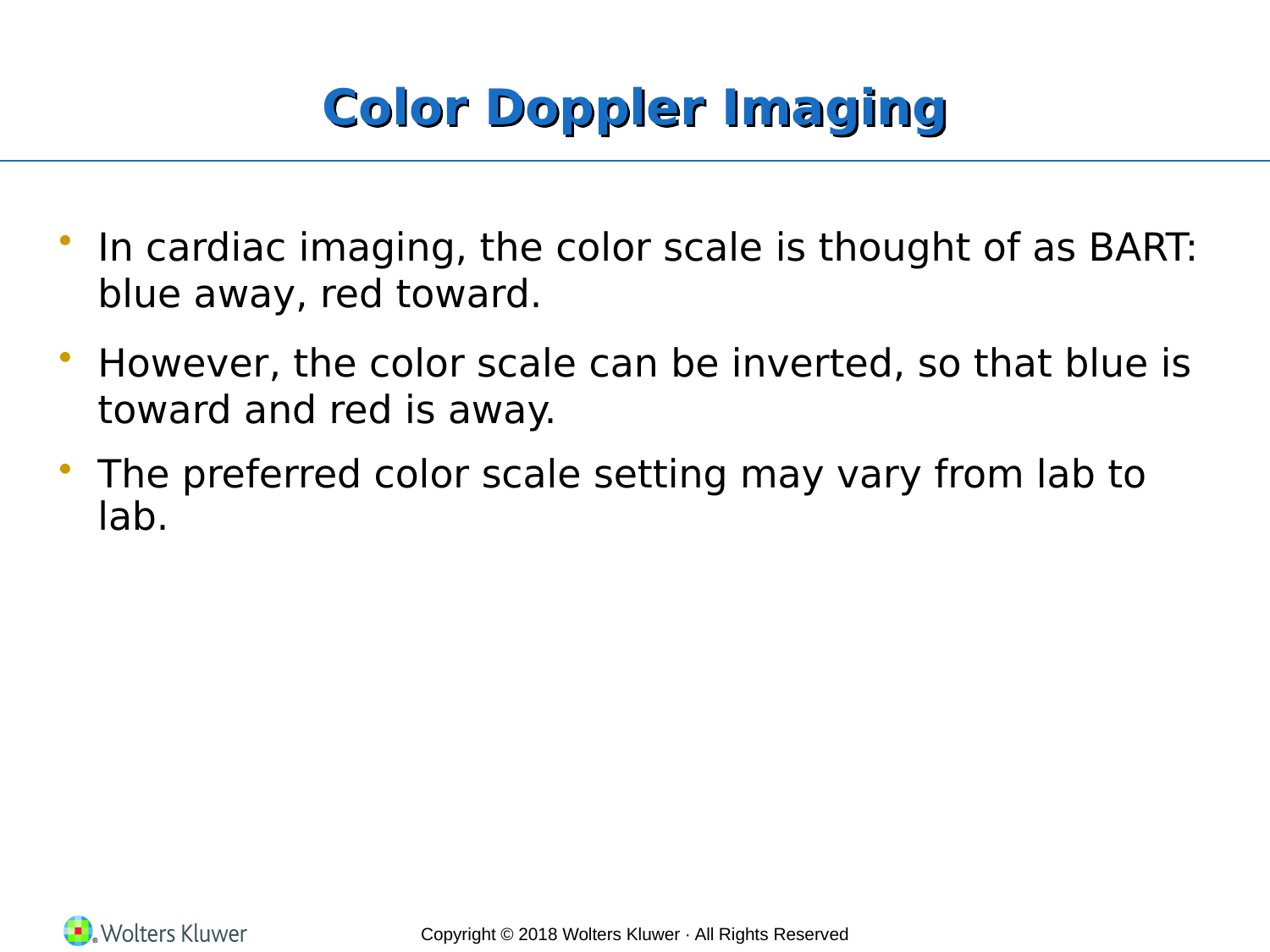

# Color Doppler Imaging
In cardiac imaging, the color scale is thought of as BART: blue away, red toward.
However, the color scale can be inverted, so that blue is toward and red is away.
The preferred color scale setting may vary from lab to lab.